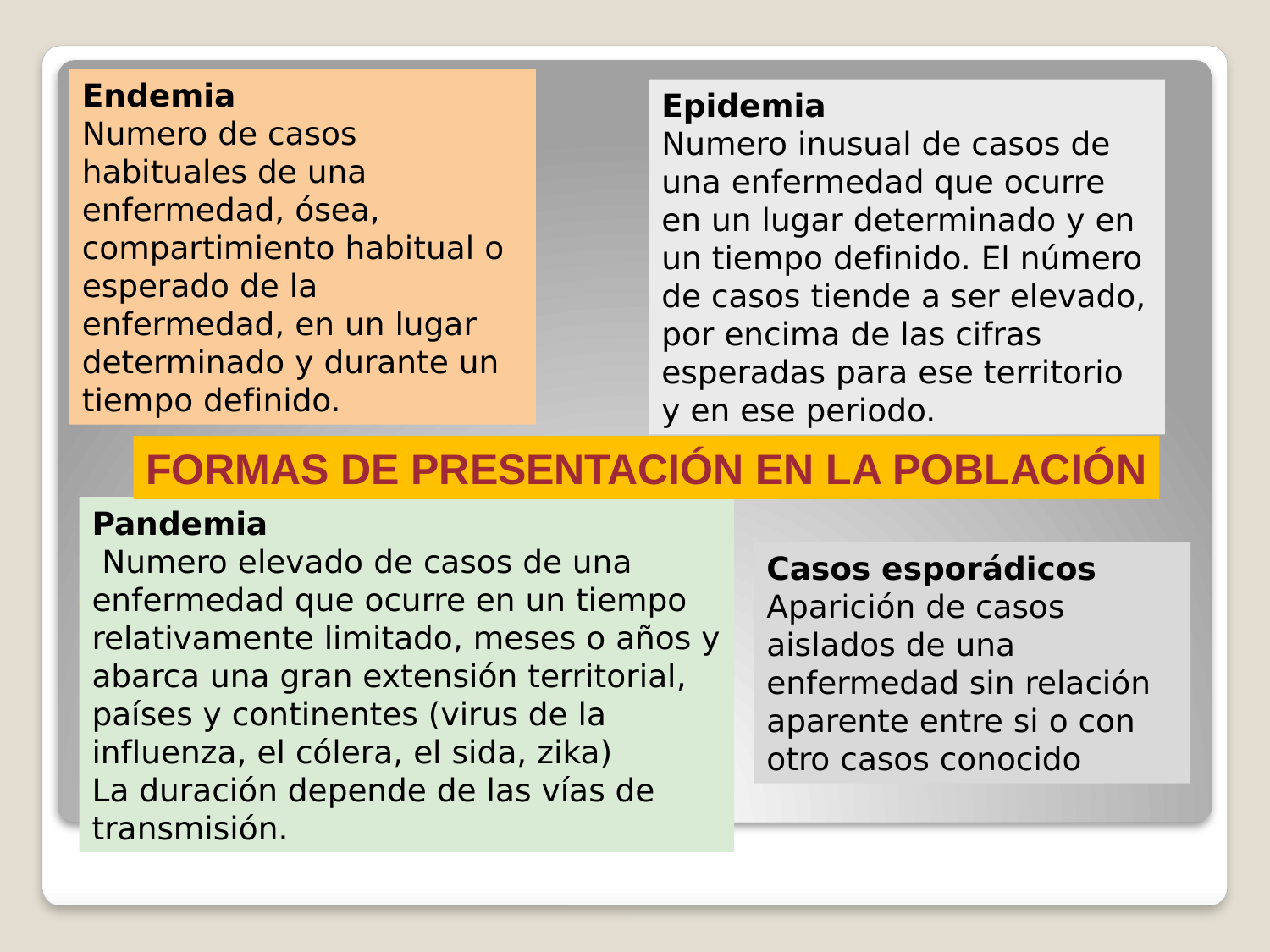

Endemia
Numero de casos habituales de una enfermedad, ósea, compartimiento habitual o esperado de la enfermedad, en un lugar determinado y durante un tiempo definido.
Epidemia
Numero inusual de casos de una enfermedad que ocurre en un lugar determinado y en un tiempo definido. El número de casos tiende a ser elevado, por encima de las cifras esperadas para ese territorio y en ese periodo.
FORMAS DE PRESENTACIÓN EN LA POBLACIÓN
Pandemia
 Numero elevado de casos de una enfermedad que ocurre en un tiempo relativamente limitado, meses o años y abarca una gran extensión territorial, países y continentes (virus de la influenza, el cólera, el sida, zika)
La duración depende de las vías de transmisión.
Casos esporádicos Aparición de casos aislados de una enfermedad sin relación aparente entre si o con otro casos conocido